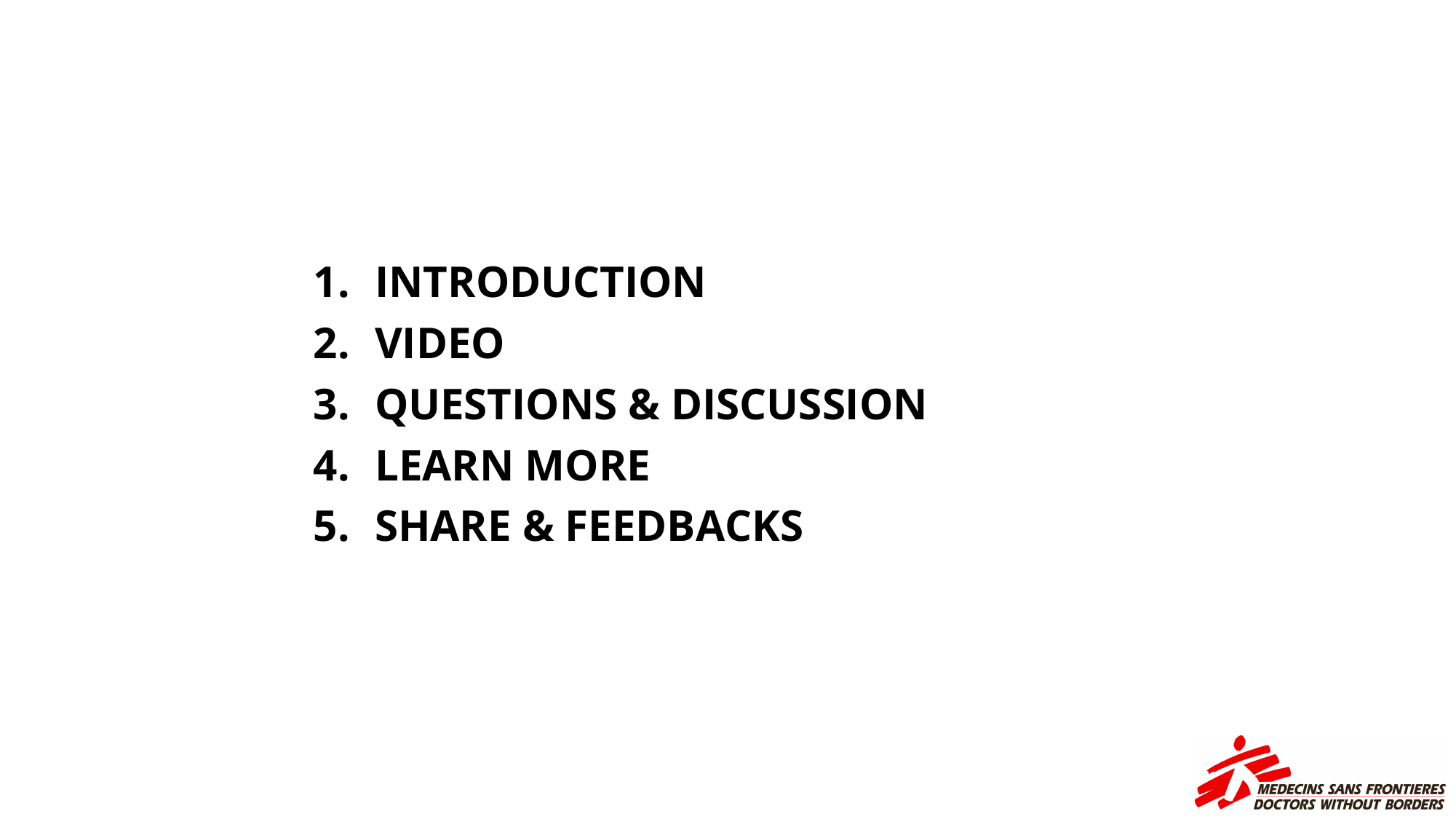

#
INTRODUCTION
VIDEO
QUESTIONS & DISCUSSION
LEARN MORE
SHARE & FEEDBACKS